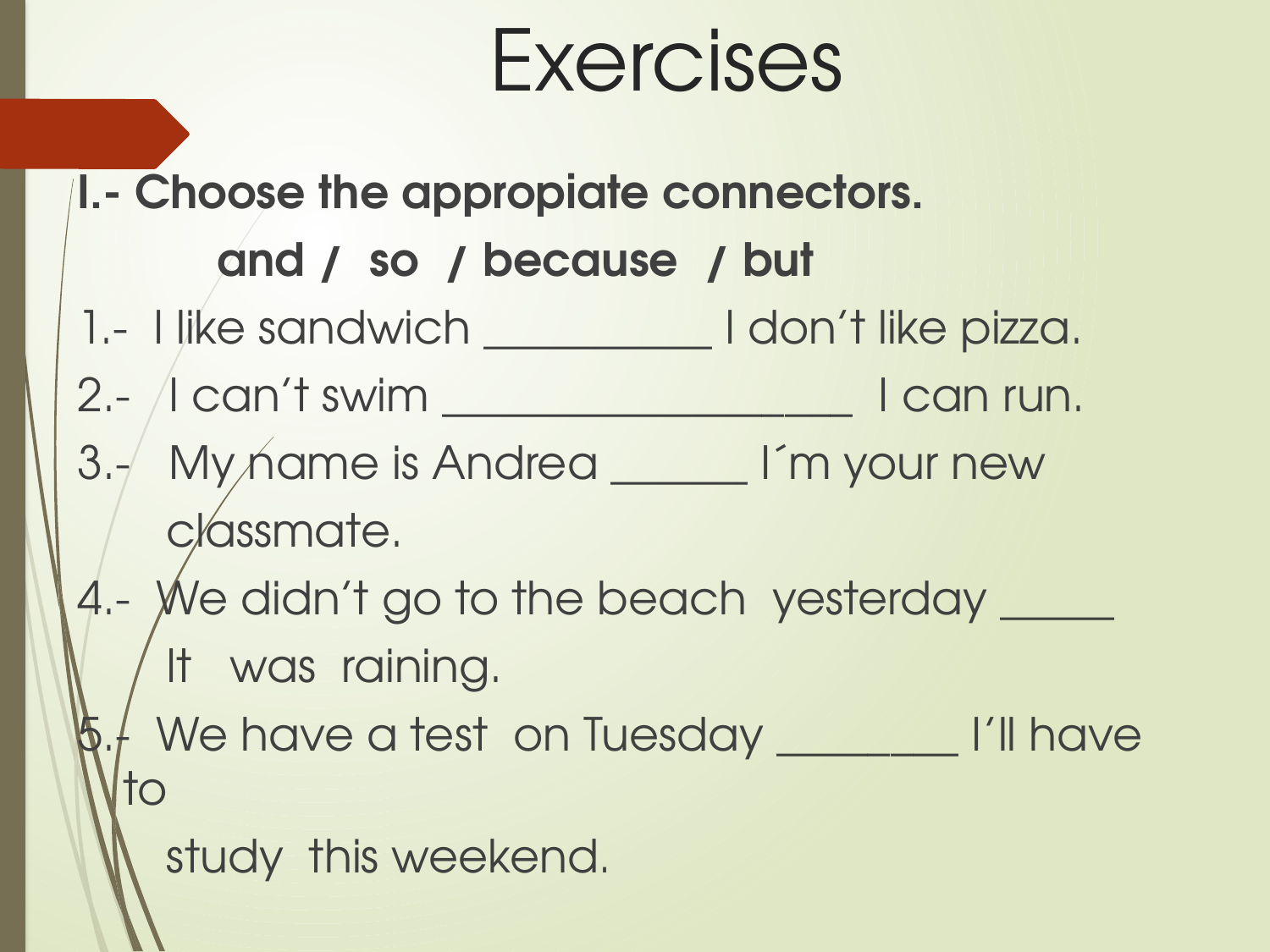

# Exercises
I.- Choose the appropiate connectors.
           and /  so  / because  / but
1.-  I like sandwich __________ I don’t like pizza.
2.-   I can’t swim __________________  I can run.
3.-   My name is Andrea ______ I´m your new
       classmate.
4.-  We didn’t go to the beach  yesterday _____
       It   was  raining.
5.-  We have a test  on Tuesday ________ I’ll have  to
       study  this weekend.